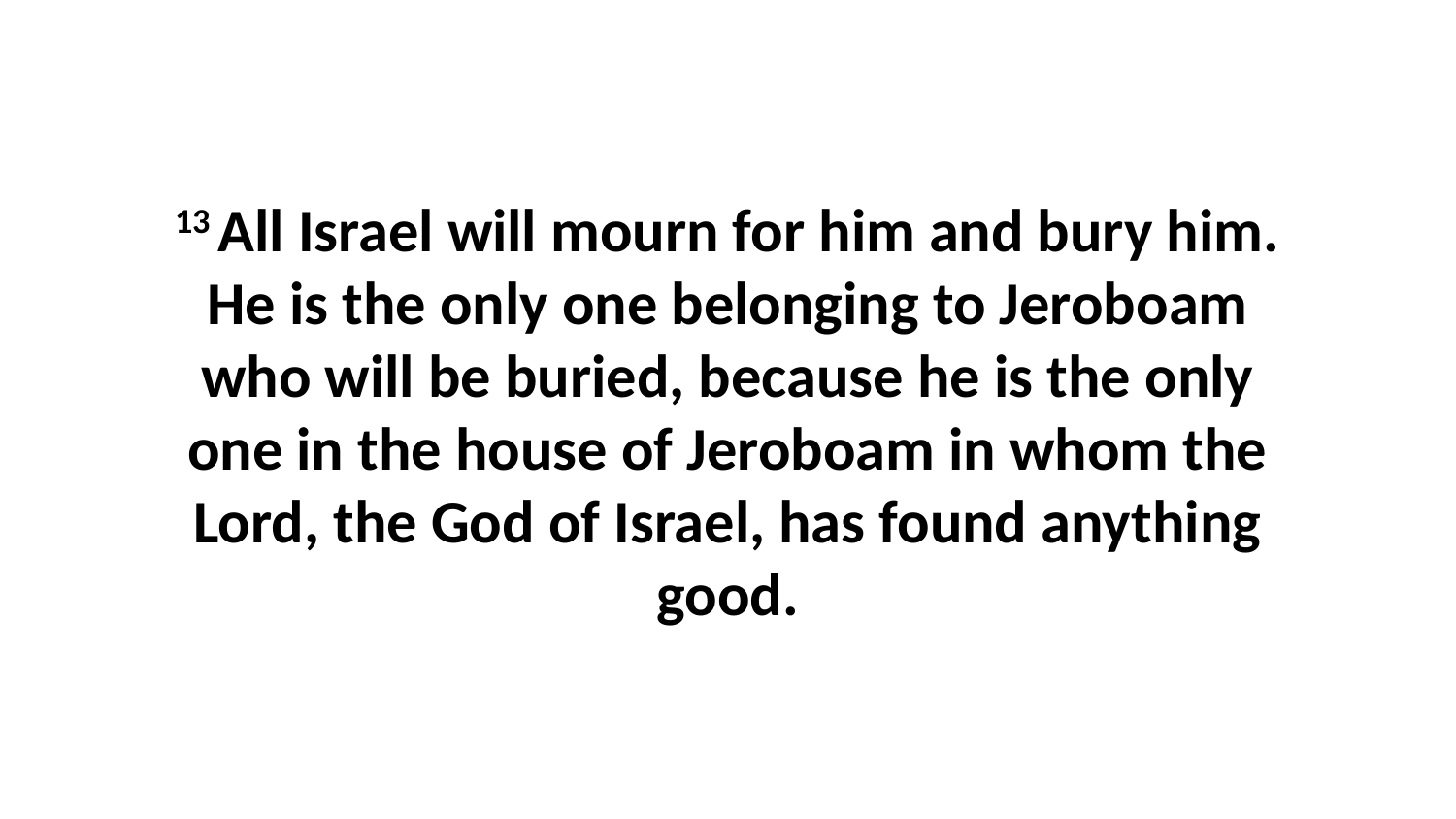

13 All Israel will mourn for him and bury him. He is the only one belonging to Jeroboam who will be buried, because he is the only one in the house of Jeroboam in whom the Lord, the God of Israel, has found anything good.